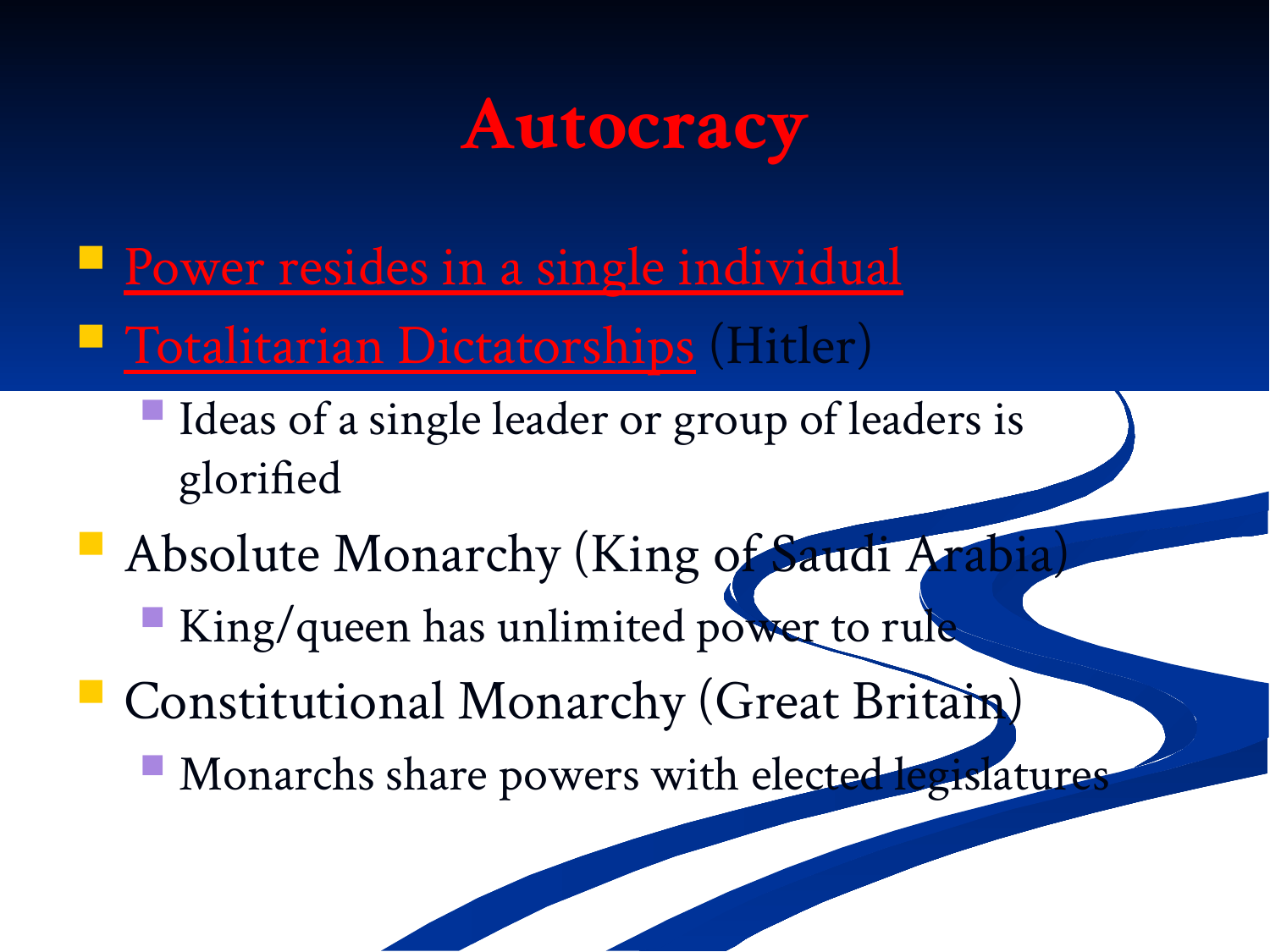

# Autocracy
Power resides in a single individual
Totalitarian Dictatorships (Hitler)
Ideas of a single leader or group of leaders is glorified
Absolute Monarchy (King of Saudi Arabia)
King/queen has unlimited power to rule
Constitutional Monarchy (Great Britain)
Monarchs share powers with elected legislatures